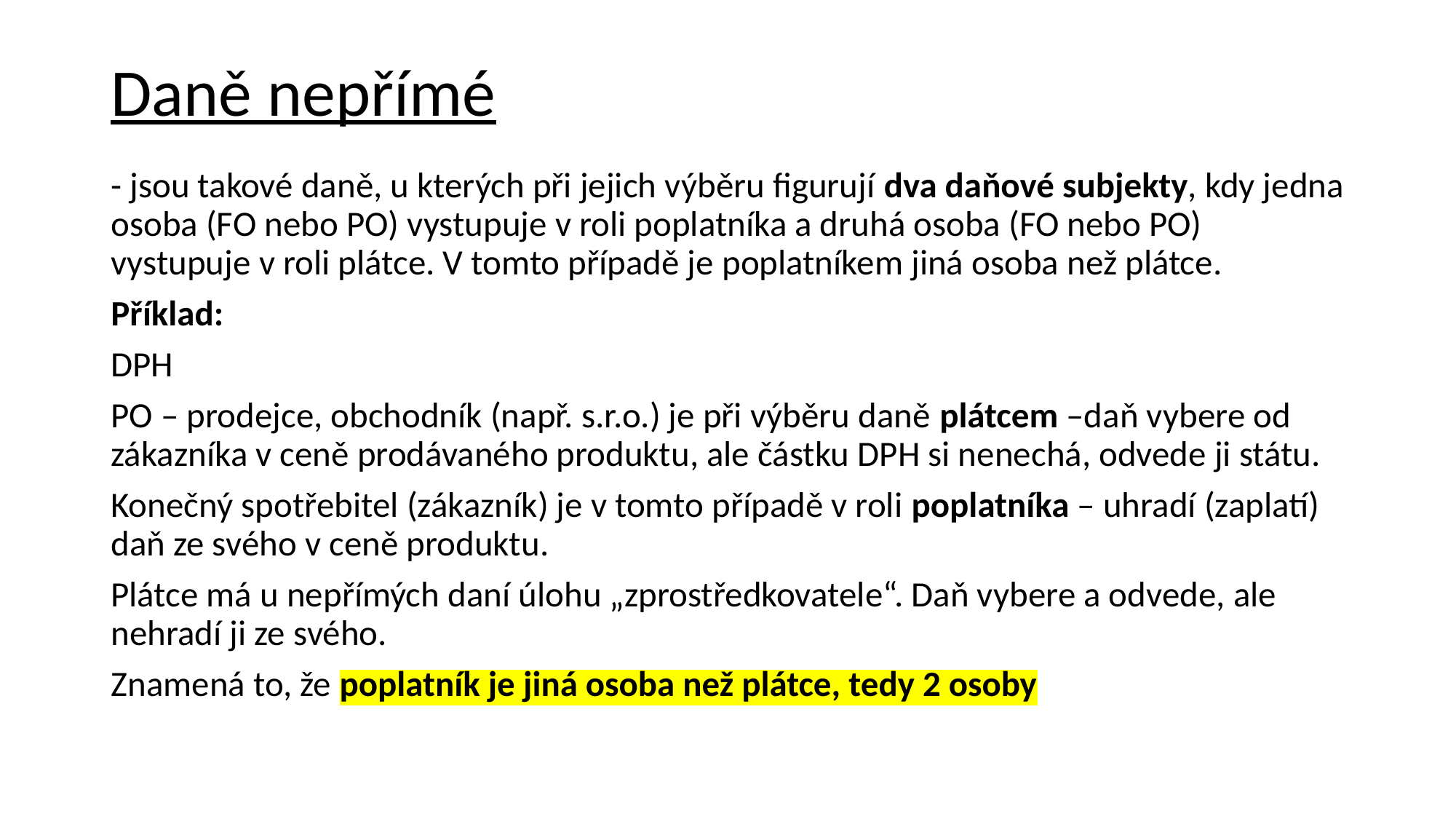

# Daně nepřímé
- jsou takové daně, u kterých při jejich výběru figurují dva daňové subjekty, kdy jedna osoba (FO nebo PO) vystupuje v roli poplatníka a druhá osoba (FO nebo PO) vystupuje v roli plátce. V tomto případě je poplatníkem jiná osoba než plátce.
Příklad:
DPH
PO – prodejce, obchodník (např. s.r.o.) je při výběru daně plátcem –daň vybere od zákazníka v ceně prodávaného produktu, ale částku DPH si nenechá, odvede ji státu.
Konečný spotřebitel (zákazník) je v tomto případě v roli poplatníka – uhradí (zaplatí) daň ze svého v ceně produktu.
Plátce má u nepřímých daní úlohu „zprostředkovatele“. Daň vybere a odvede, ale nehradí ji ze svého.
Znamená to, že poplatník je jiná osoba než plátce, tedy 2 osoby